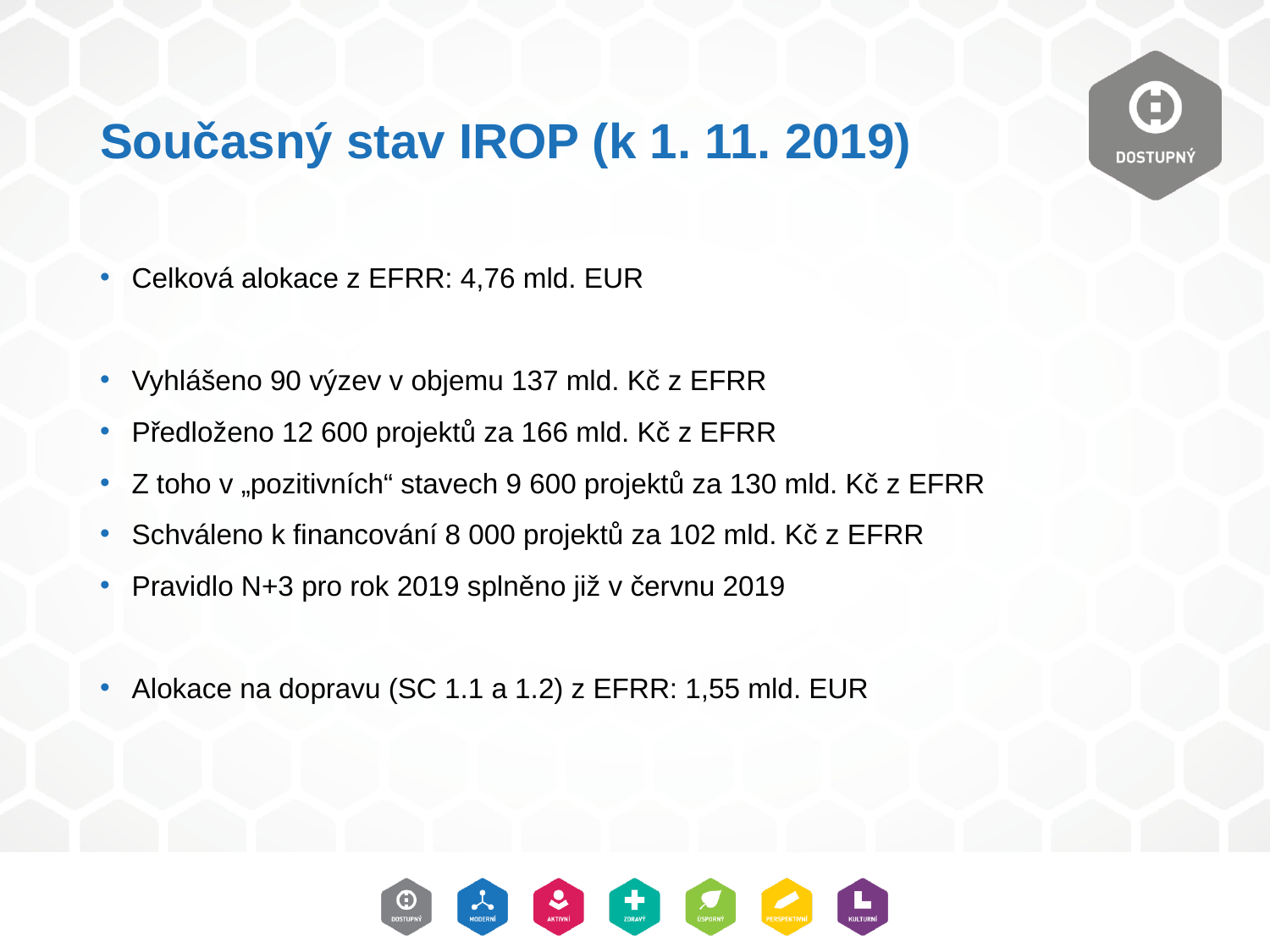

# Současný stav IROP (k 1. 11. 2019)
Celková alokace z EFRR: 4,76 mld. EUR

Vyhlášeno 90 výzev v objemu 137 mld. Kč z EFRR
Předloženo 12 600 projektů za 166 mld. Kč z EFRR
Z toho v „pozitivních“ stavech 9 600 projektů za 130 mld. Kč z EFRR
Schváleno k financování 8 000 projektů za 102 mld. Kč z EFRR
Pravidlo N+3 pro rok 2019 splněno již v červnu 2019

Alokace na dopravu (SC 1.1 a 1.2) z EFRR: 1,55 mld. EUR